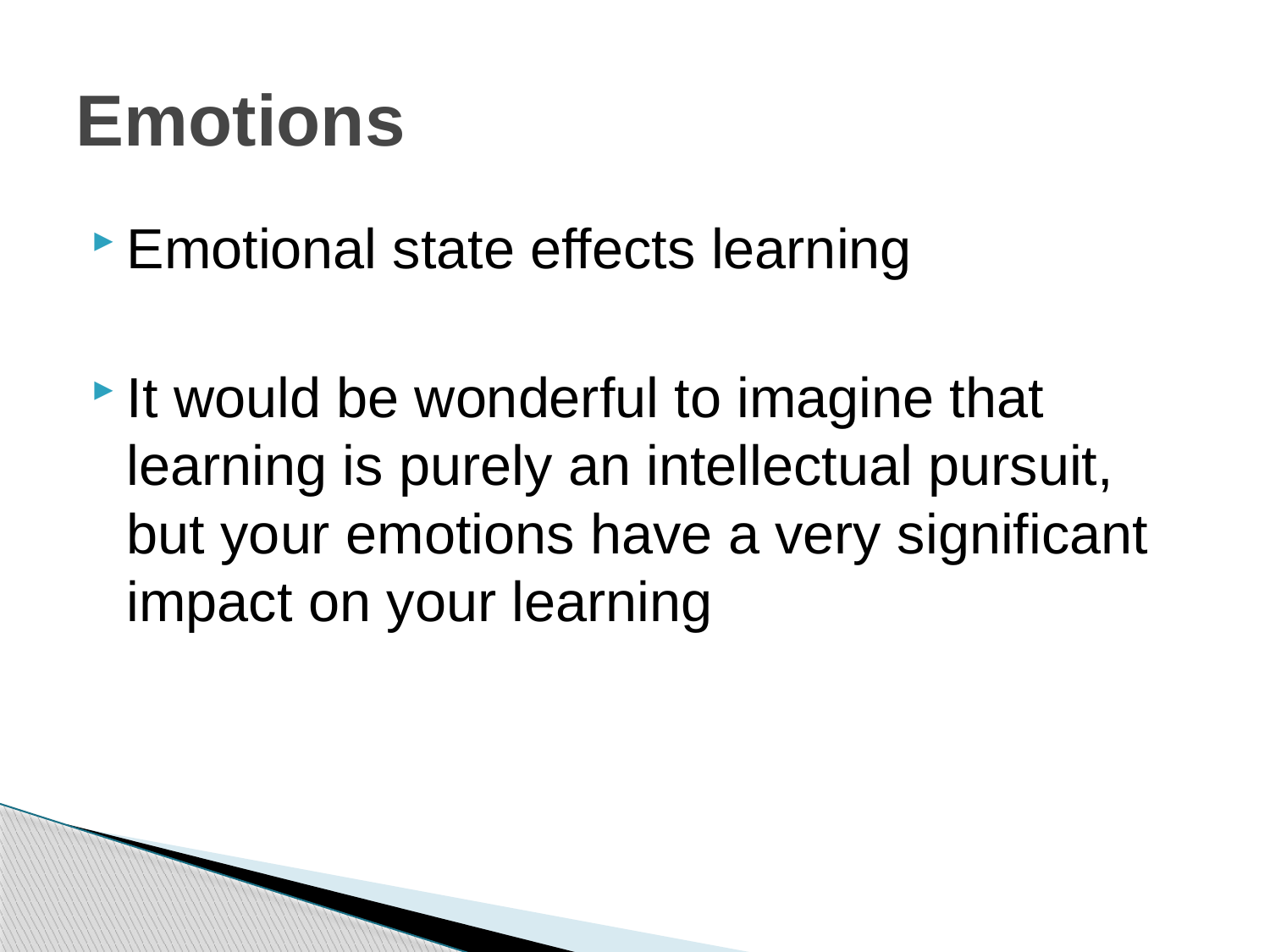

# Emotions
Emotional state effects learning

It would be wonderful to imagine that learning is purely an intellectual pursuit, but your emotions have a very significant impact on your learning